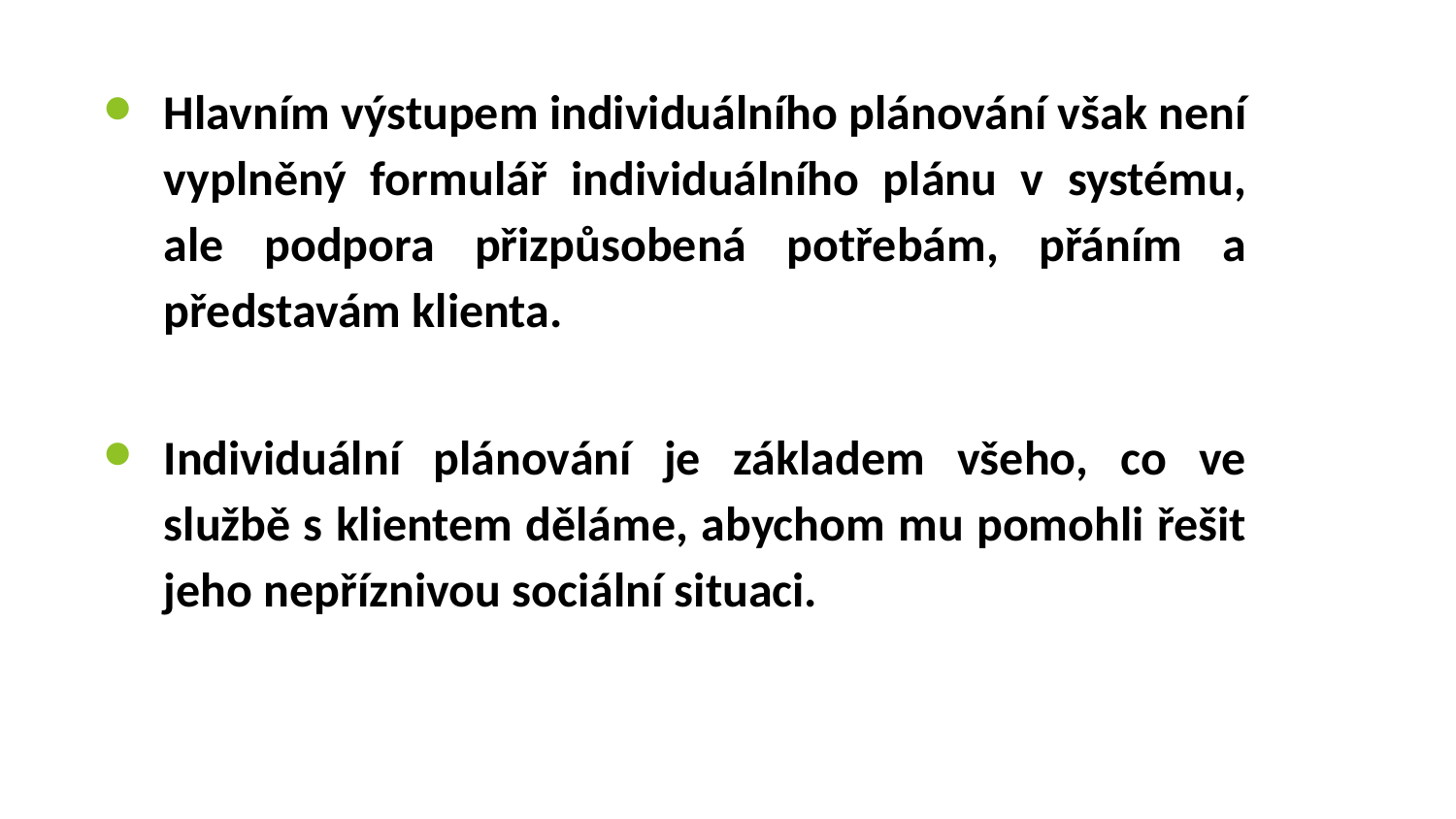

Hlavním výstupem individuálního plánování však není vyplněný formulář individuálního plánu v systému, ale podpora přizpůsobená potřebám, přáním a představám klienta.

Individuální plánování je základem všeho, co ve službě s klientem děláme, abychom mu pomohli řešit jeho nepříznivou sociální situaci.